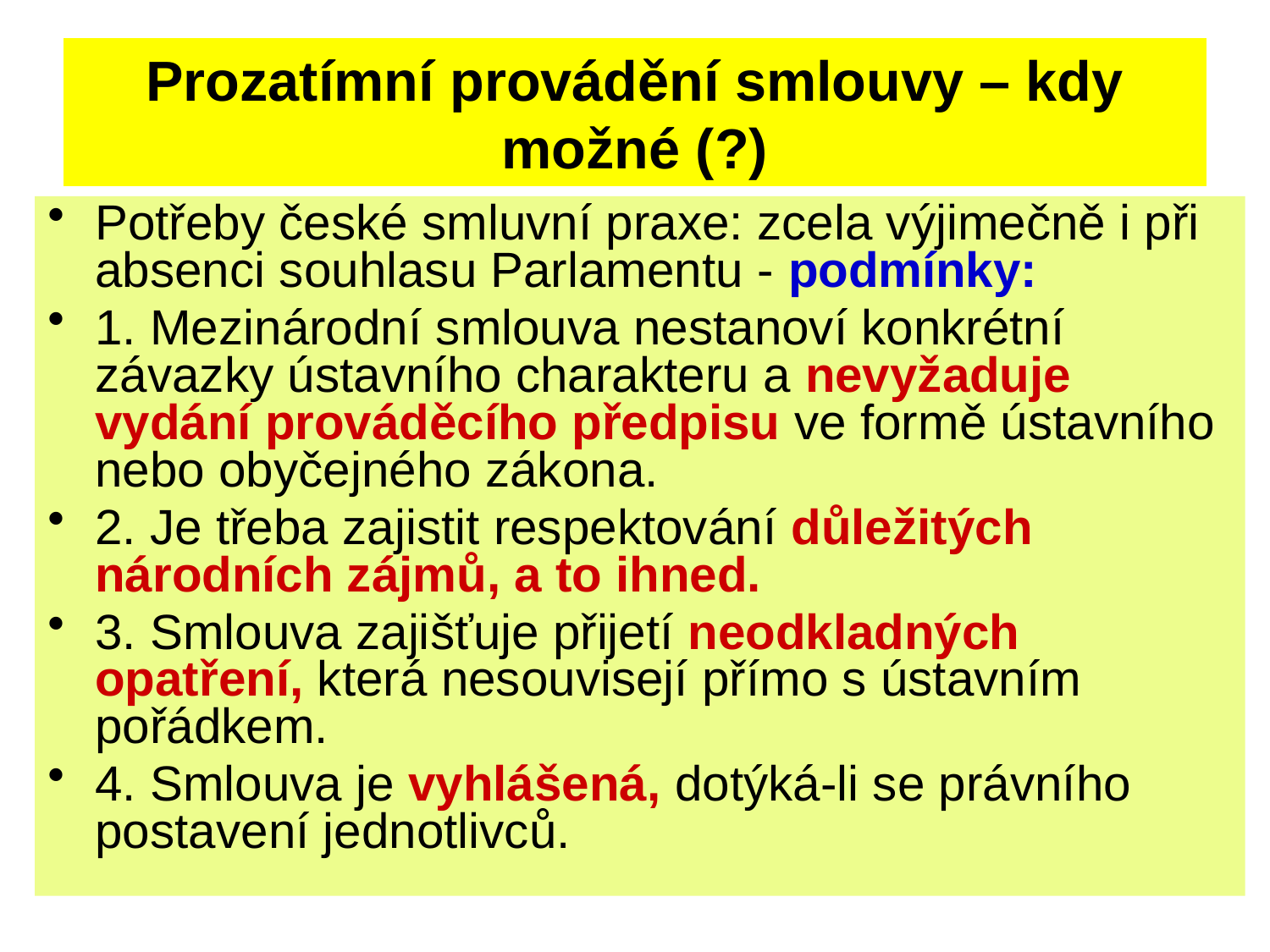

# Prozatímní provádění smlouvy – kdy možné (?)
Potřeby české smluvní praxe: zcela výjimečně i při absenci souhlasu Parlamentu - podmínky:
1. Mezinárodní smlouva nestanoví konkrétní závazky ústavního charakteru a nevyžaduje vydání prováděcího předpisu ve formě ústavního nebo obyčejného zákona.
2. Je třeba zajistit respektování důležitých národních zájmů, a to ihned.
3. Smlouva zajišťuje přijetí neodkladných opatření, která nesouvisejí přímo s ústavním pořádkem.
4. Smlouva je vyhlášená, dotýká-li se právního postavení jednotlivců.